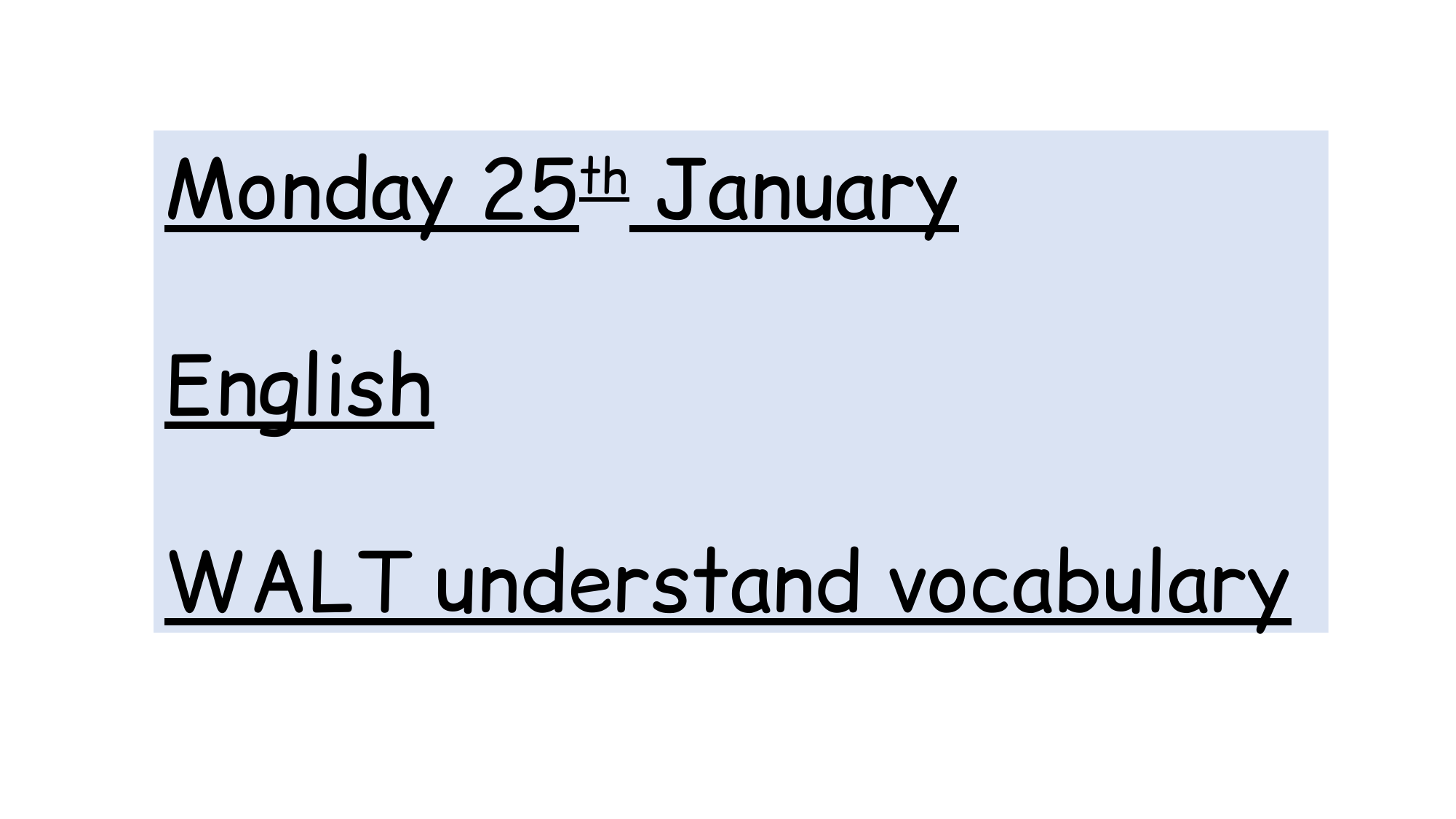

Monday 25th January

English

WALT understand vocabulary